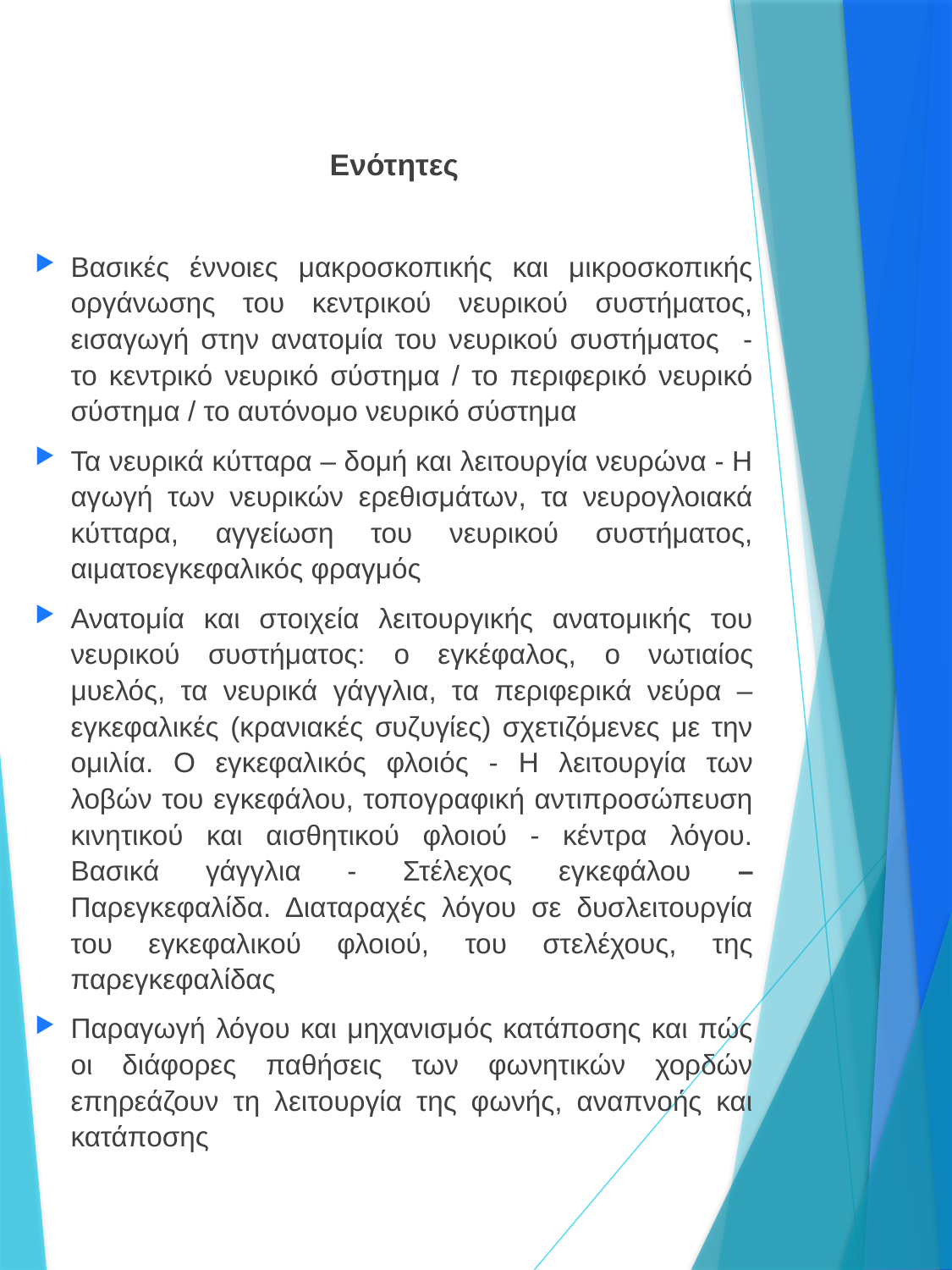

Ενότητες

Βασικές έννοιες μακροσκοπικής και μικροσκοπικής οργάνωσης του κεντρικού νευρικού συστήματος, εισαγωγή στην ανατομία του νευρικού συστήματος  - το κεντρικό νευρικό σύστημα / το περιφερικό νευρικό σύστημα / το αυτόνομο νευρικό σύστημα
Τα νευρικά κύτταρα – δομή και λειτουργία νευρώνα - Η αγωγή των νευρικών ερεθισμάτων, τα νευρογλοιακά κύτταρα, αγγείωση του νευρικού συστήματος, αιματοεγκεφαλικός φραγμός
Ανατομία και στοιχεία λειτουργικής ανατομικής του νευρικού συστήματος: o εγκέφαλος, o νωτιαίος μυελός, τα νευρικά γάγγλια, τα περιφερικά νεύρα – εγκεφαλικές (κρανιακές συζυγίες) σχετιζόμενες με την ομιλία. O εγκεφαλικός φλοιός - H λειτουργία των λοβών του εγκεφάλου, τοπογραφική αντιπροσώπευση κινητικού και αισθητικού φλοιού - κέντρα λόγου. Βασικά γάγγλια - Στέλεχος εγκεφάλου – Παρεγκεφαλίδα. Διαταραχές λόγου σε δυσλειτουργία του εγκεφαλικού φλοιού, του στελέχους, της παρεγκεφαλίδας
Παραγωγή λόγου και μηχανισμός κατάποσης και πώς οι διάφορες παθήσεις των φωνητικών χορδών επηρεάζουν τη λειτουργία της φωνής, αναπνοής και κατάποσης